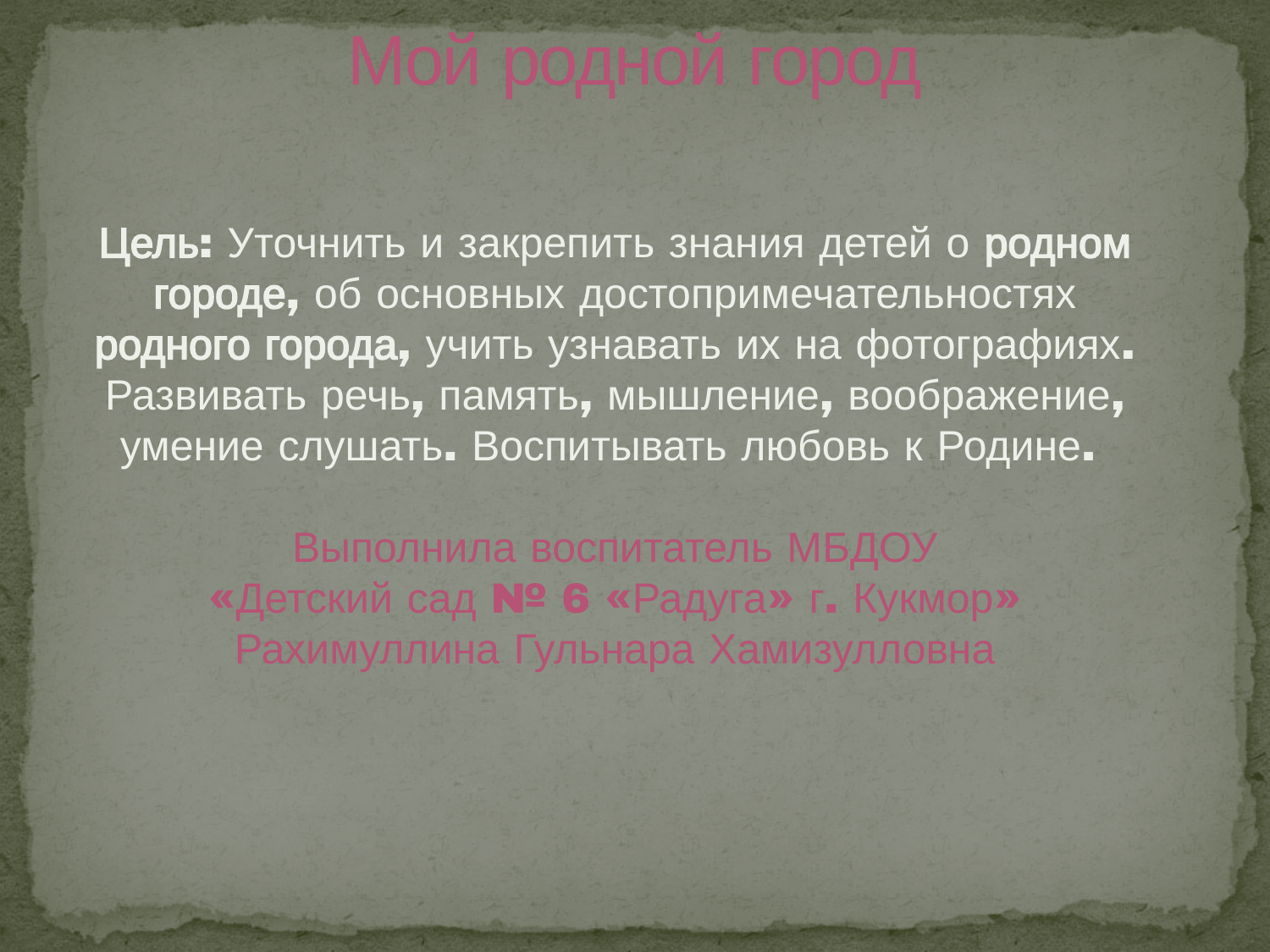

# Мой родной город
Цель: Уточнить и закрепить знания детей о родном городе, об основных достопримечательностях родного города, учить узнавать их на фотографиях. Развивать речь, память, мышление, воображение, умение слушать. Воспитывать любовь к Родине.

Выполнила воспитатель МБДОУ
 «Детский сад № 6 «Радуга» г. Кукмор»
Рахимуллина Гульнара Хамизулловна